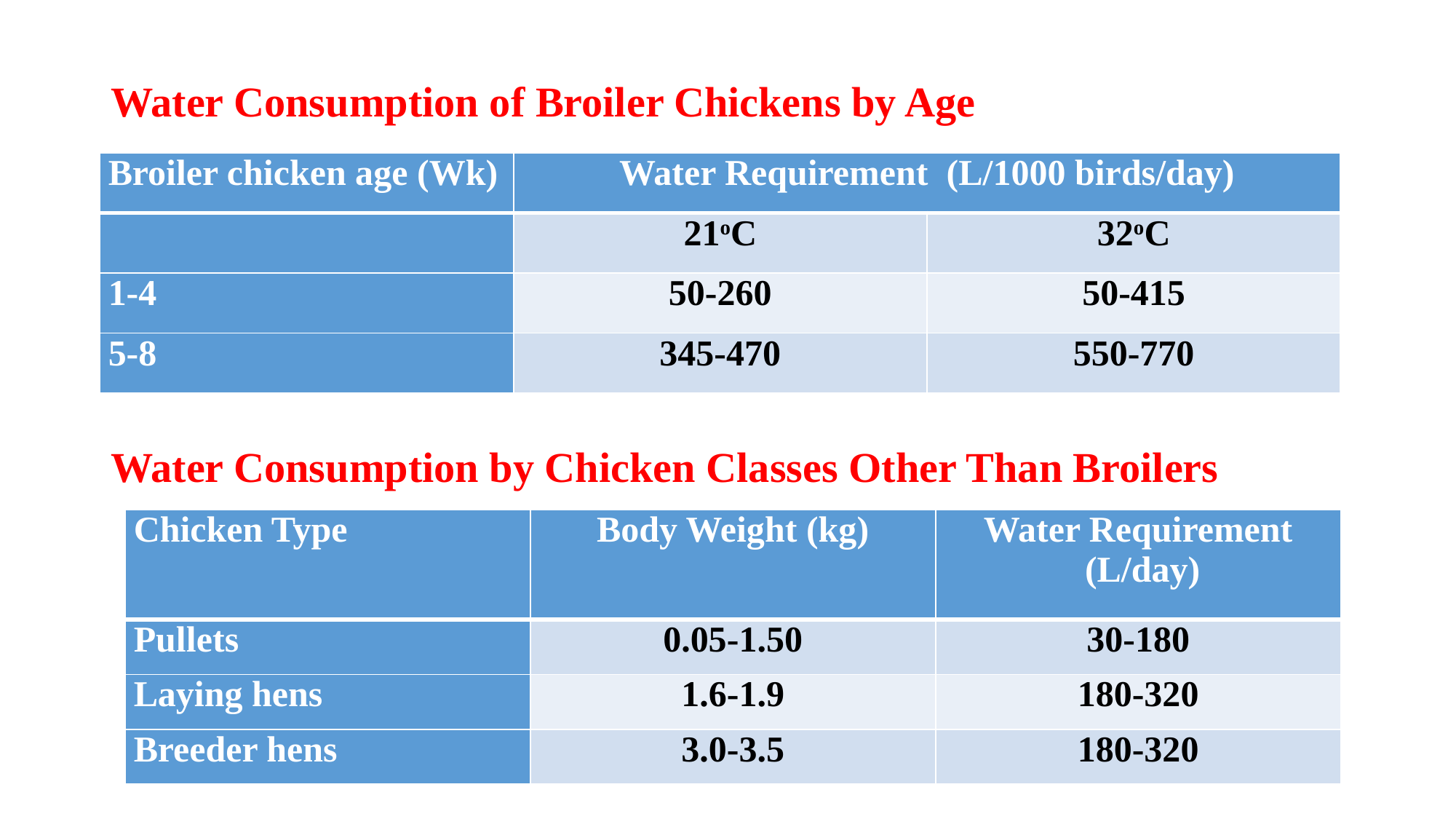

Water Consumption of Broiler Chickens by Age

Water Consumption by Chicken Classes Other Than Broilers

| Broiler chicken age (Wk) | Water Requirement (L/1000 birds/day) |  |
| --- | --- | --- |
|  | 21oC | 32oC |
| 1-4 | 50-260 | 50-415 |
| 5-8 | 345-470 | 550-770 |
| Chicken Type | Body Weight (kg) | Water Requirement (L/day) |
| --- | --- | --- |
| Pullets | 0.05-1.50 | 30-180 |
| Laying hens | 1.6-1.9 | 180-320 |
| Breeder hens | 3.0-3.5 | 180-320 |